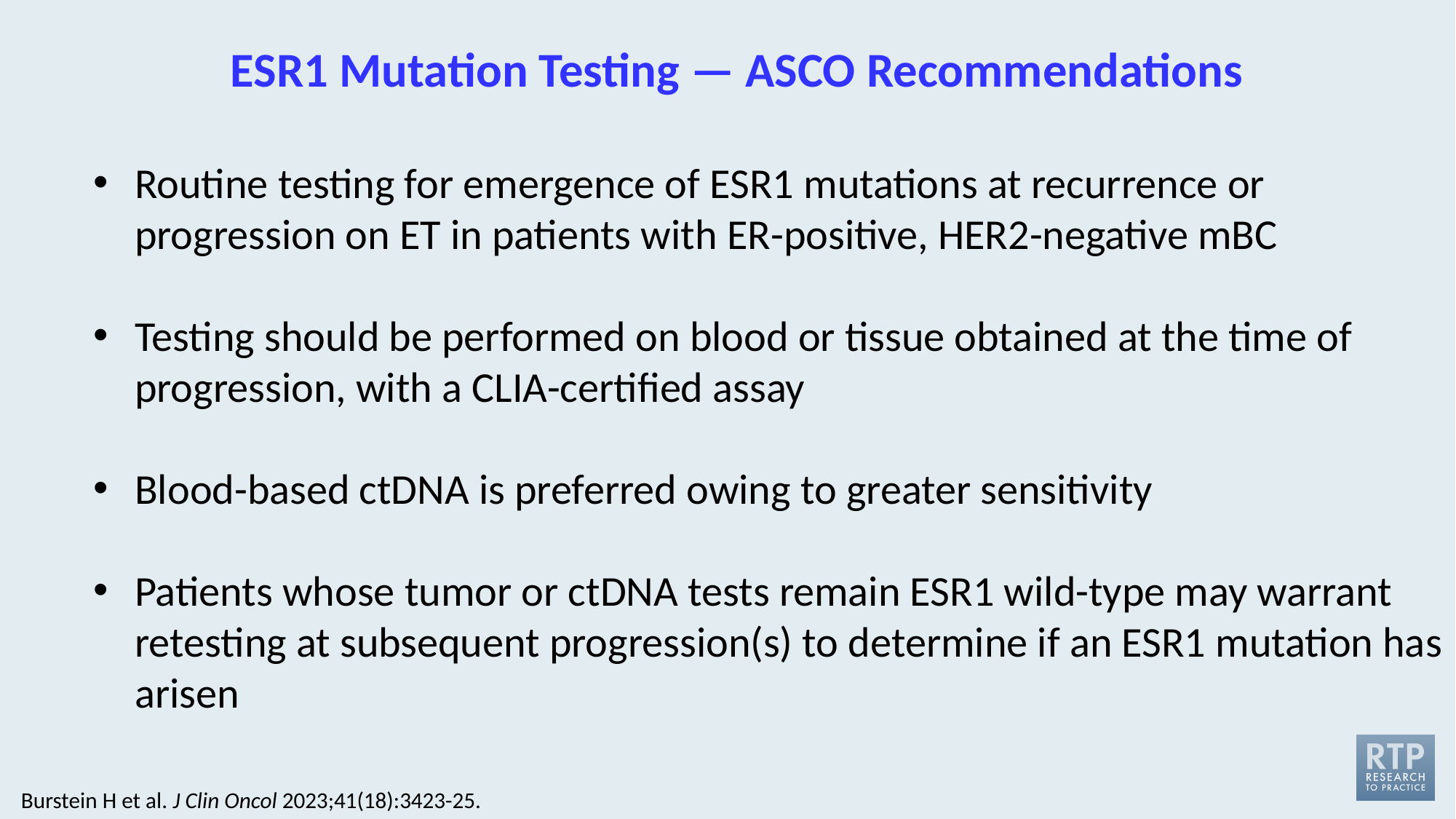

# ESR1 Mutation Testing — ASCO Recommendations
Routine testing for emergence of ESR1 mutations at recurrence or progression on ET in patients with ER-positive, HER2-negative mBC

Testing should be performed on blood or tissue obtained at the time of progression, with a CLIA-certified assay

Blood-based ctDNA is preferred owing to greater sensitivity

Patients whose tumor or ctDNA tests remain ESR1 wild-type may warrant retesting at subsequent progression(s) to determine if an ESR1 mutation has arisen
Burstein H et al. J Clin Oncol 2023;41(18):3423-25.